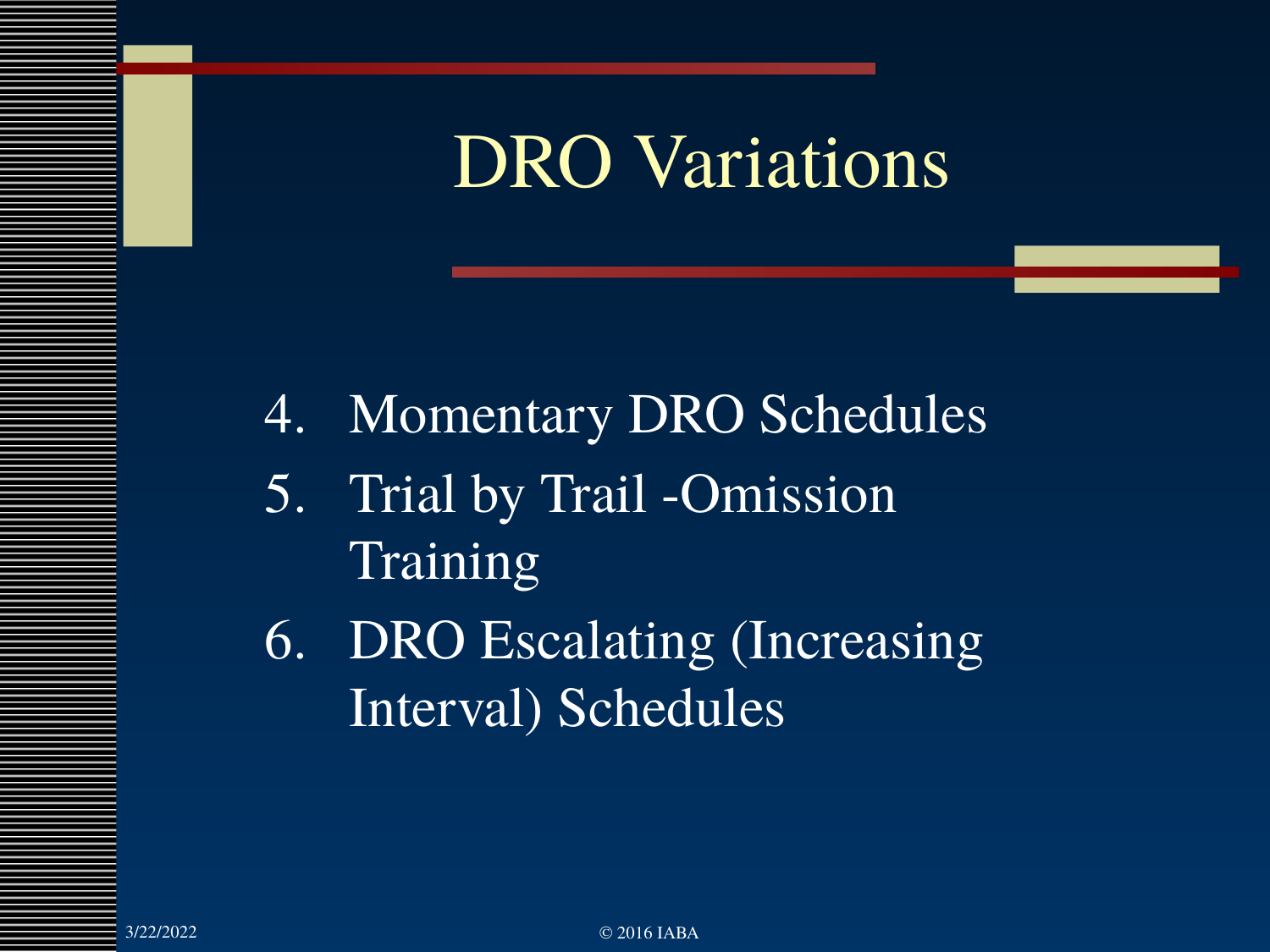

# DRO Variations
Momentary DRO Schedules
Trial by Trail -Omission Training
DRO Escalating (Increasing Interval) Schedules
3/22/2022
© 2016 IABA